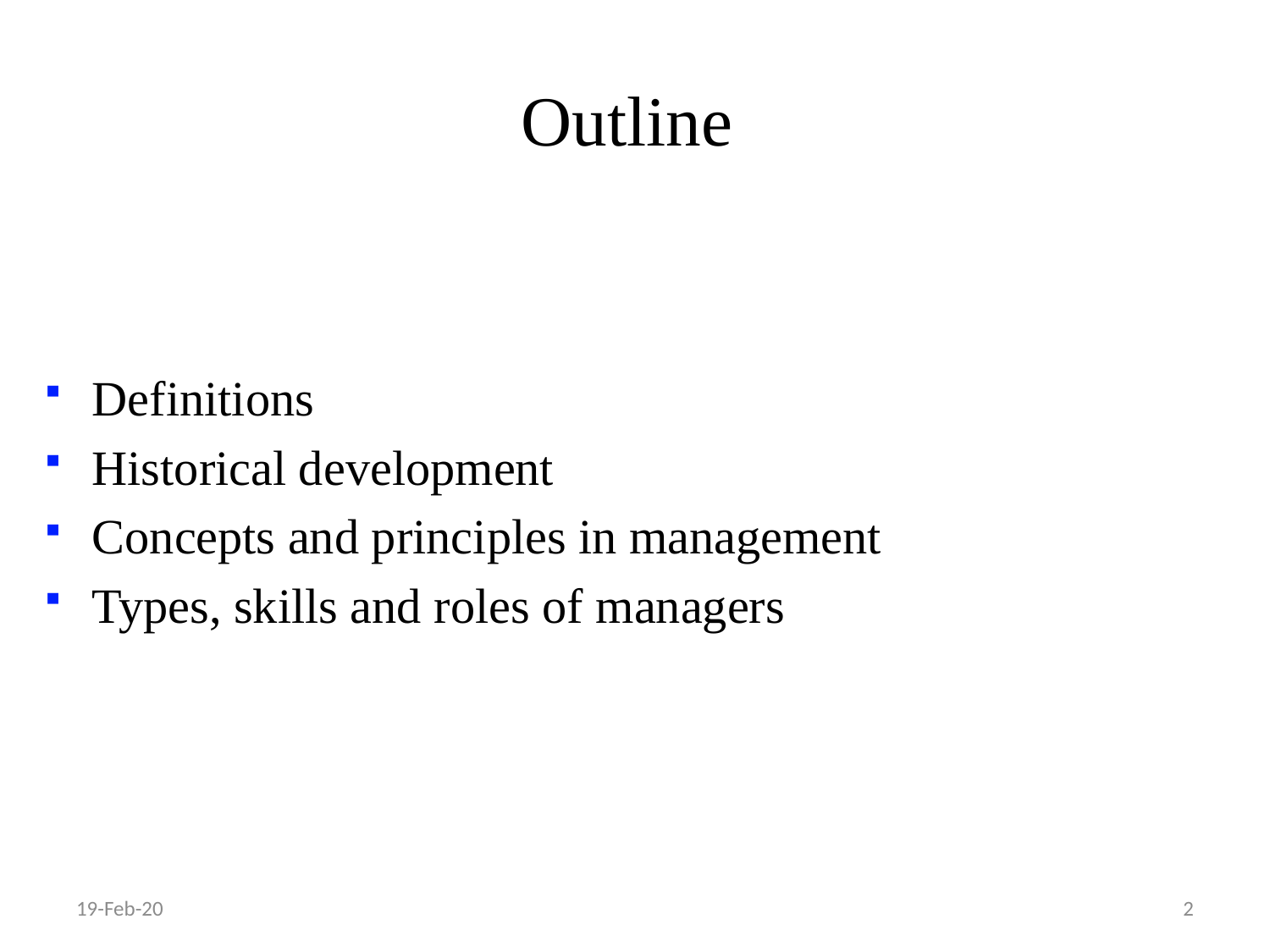

# Outline

Definitions
Historical development
Concepts and principles in management
Types, skills and roles of managers

19-Feb-20
2